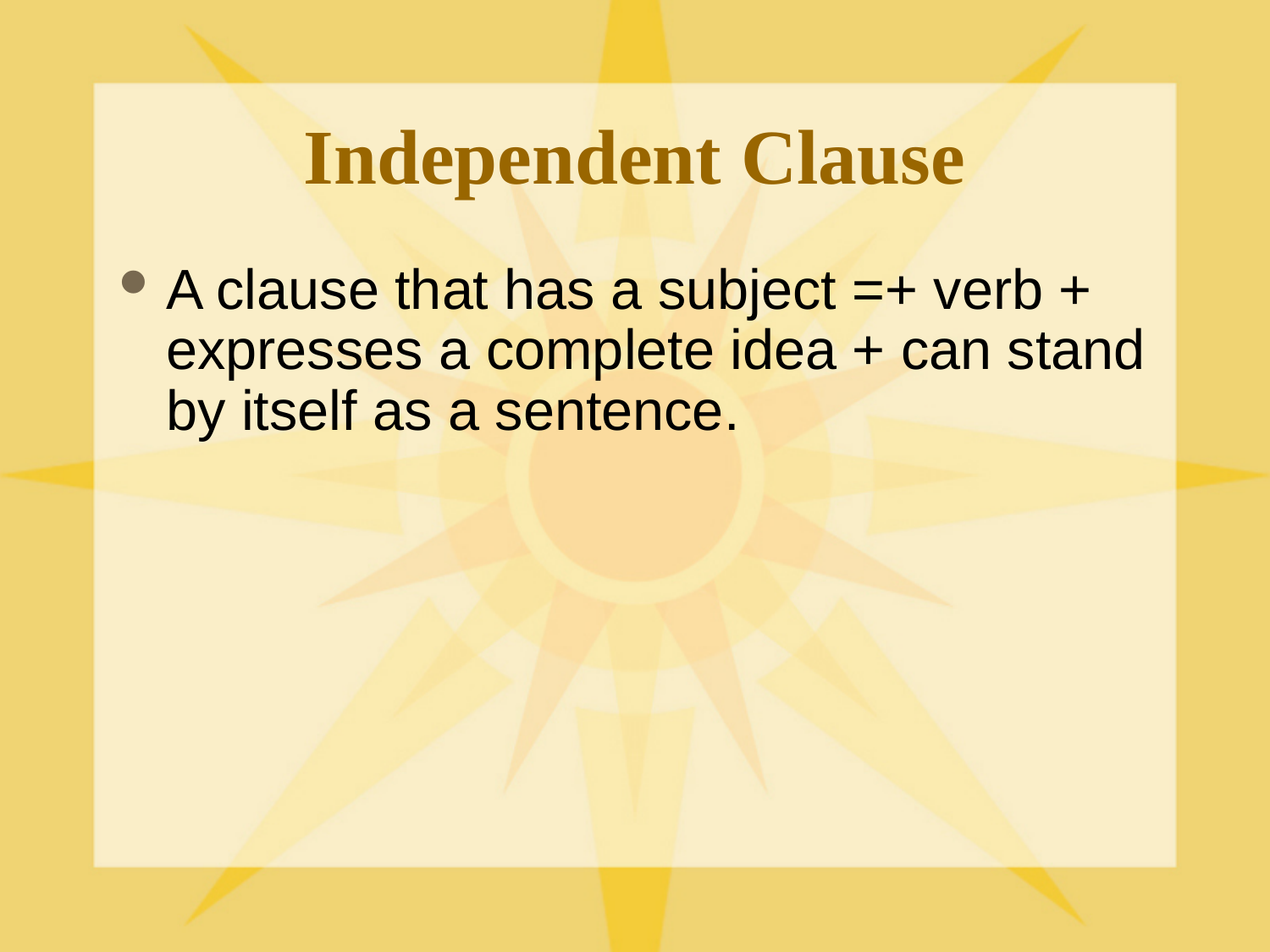

# Independent Clause
A clause that has a subject =+ verb + expresses a complete idea + can stand by itself as a sentence.